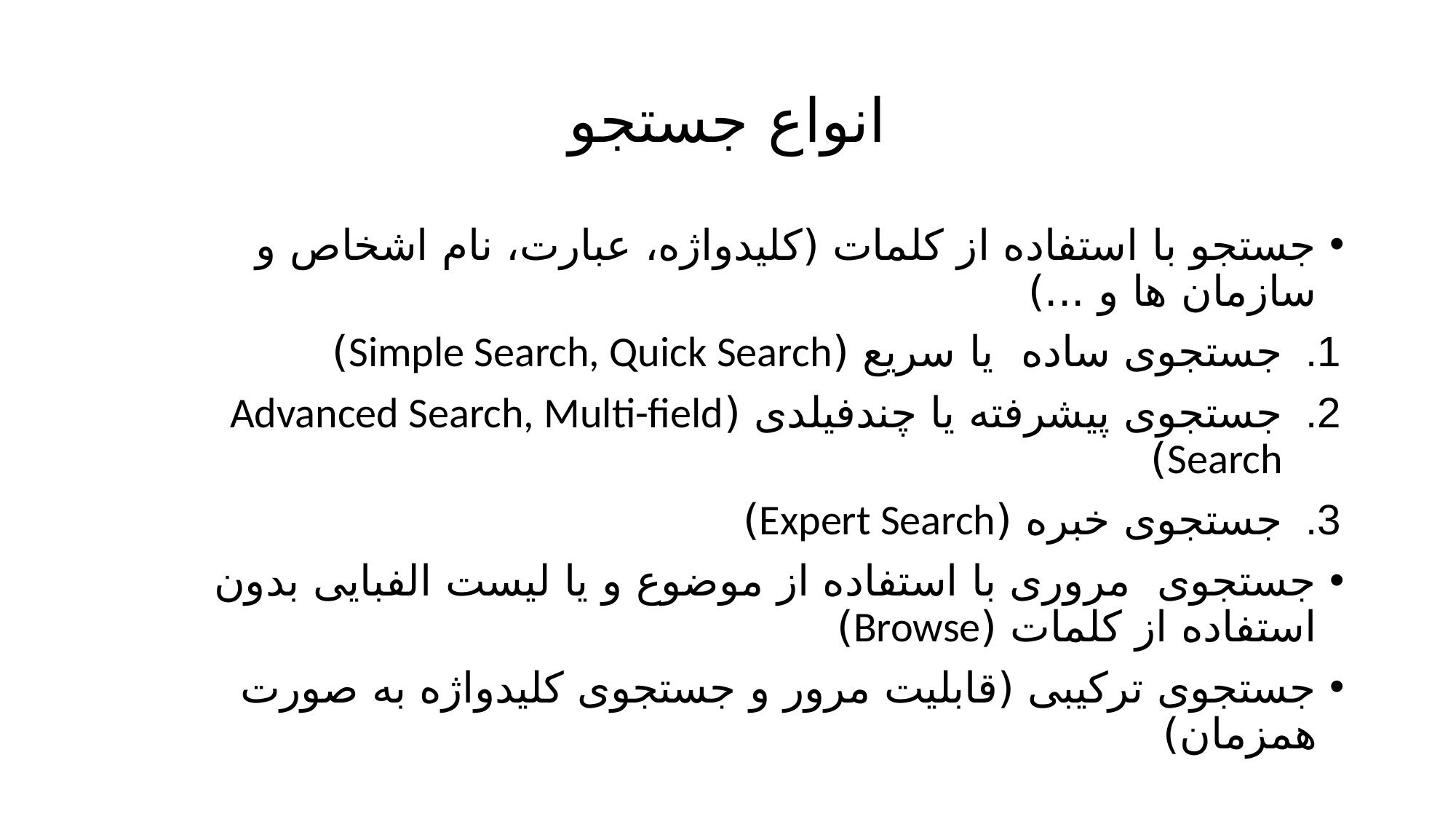

# انواع جستجو
جستجو با استفاده از کلمات (کلیدواژه، عبارت، نام اشخاص و سازمان ها و ...)
جستجوی ساده  یا سریع (Simple Search, Quick Search)
جستجوی پیشرفته یا چندفیلدی (Advanced Search, Multi-field Search)
جستجوی خبره (Expert Search)
جستجوی  مروری با استفاده از موضوع و یا لیست الفبایی بدون استفاده از کلمات (Browse)
جستجوی ترکیبی (قابلیت مرور و جستجوی کلیدواژه به صورت همزمان)